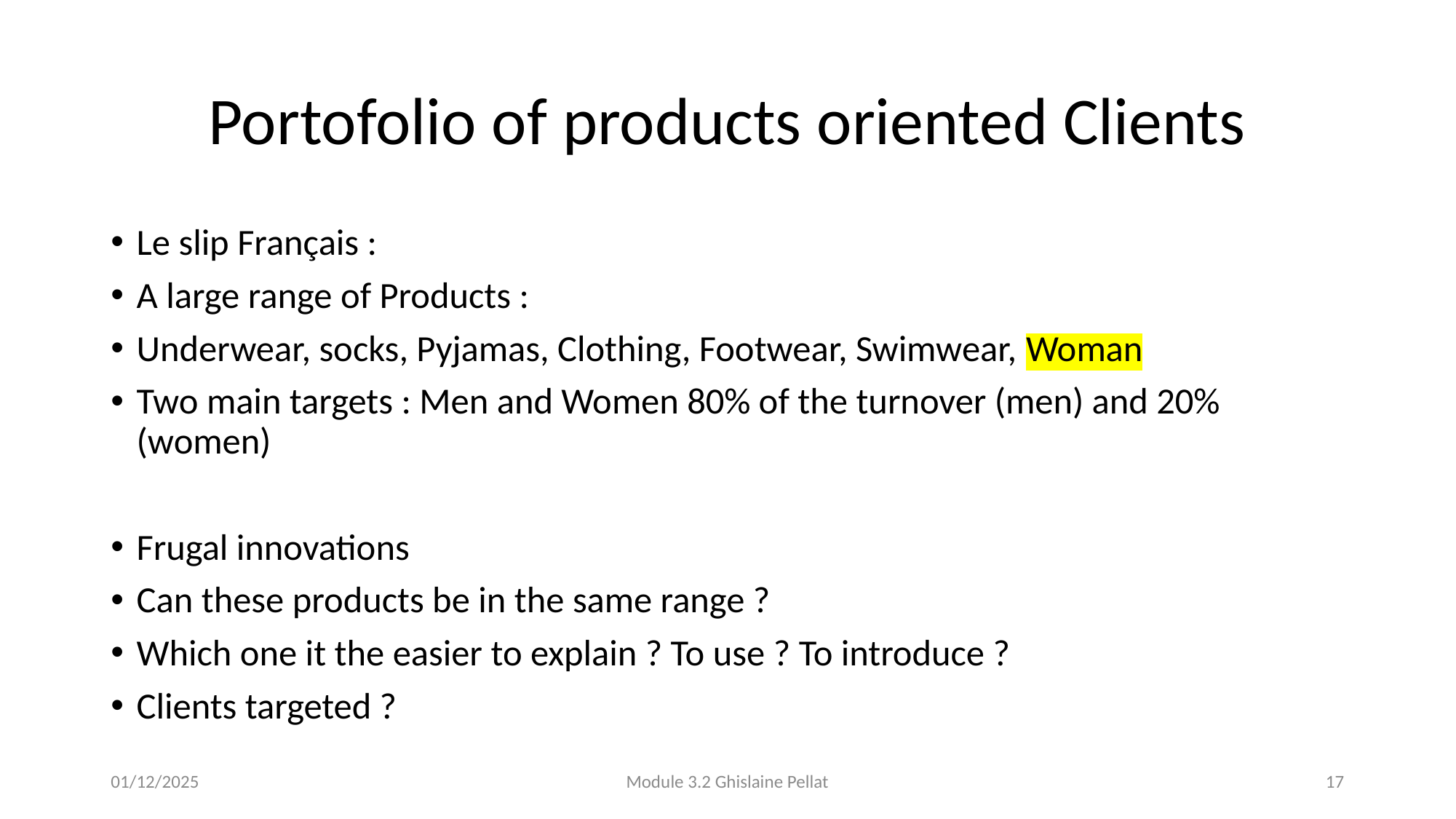

# Portofolio of products oriented Clients
Le slip Français :
A large range of Products :
Underwear, socks, Pyjamas, Clothing, Footwear, Swimwear, Woman
Two main targets : Men and Women 80% of the turnover (men) and 20% (women)

Frugal innovations
Can these products be in the same range ?
Which one it the easier to explain ? To use ? To introduce ?
Clients targeted ?

01/12/2025
Module 3.2 Ghislaine Pellat
17